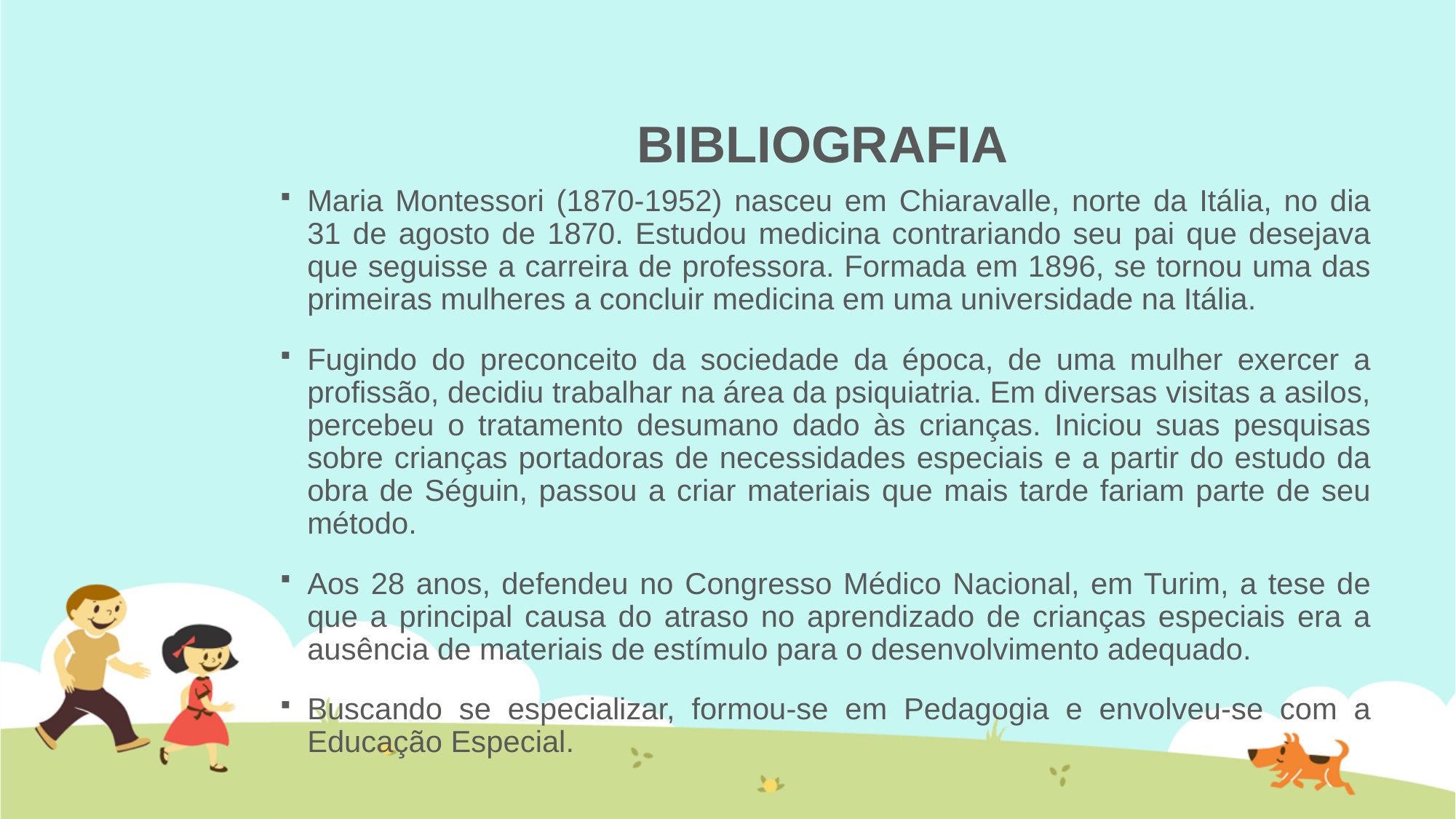

# BIBLIOGRAFIA
Maria Montessori (1870-1952) nasceu em Chiaravalle, norte da Itália, no dia 31 de agosto de 1870. Estudou medicina contrariando seu pai que desejava que seguisse a carreira de professora. Formada em 1896, se tornou uma das primeiras mulheres a concluir medicina em uma universidade na Itália.
Fugindo do preconceito da sociedade da época, de uma mulher exercer a profissão, decidiu trabalhar na área da psiquiatria. Em diversas visitas a asilos, percebeu o tratamento desumano dado às crianças. Iniciou suas pesquisas sobre crianças portadoras de necessidades especiais e a partir do estudo da obra de Séguin, passou a criar materiais que mais tarde fariam parte de seu método.
Aos 28 anos, defendeu no Congresso Médico Nacional, em Turim, a tese de que a principal causa do atraso no aprendizado de crianças especiais era a ausência de materiais de estímulo para o desenvolvimento adequado.
Buscando se especializar, formou-se em Pedagogia e envolveu-se com a Educação Especial.